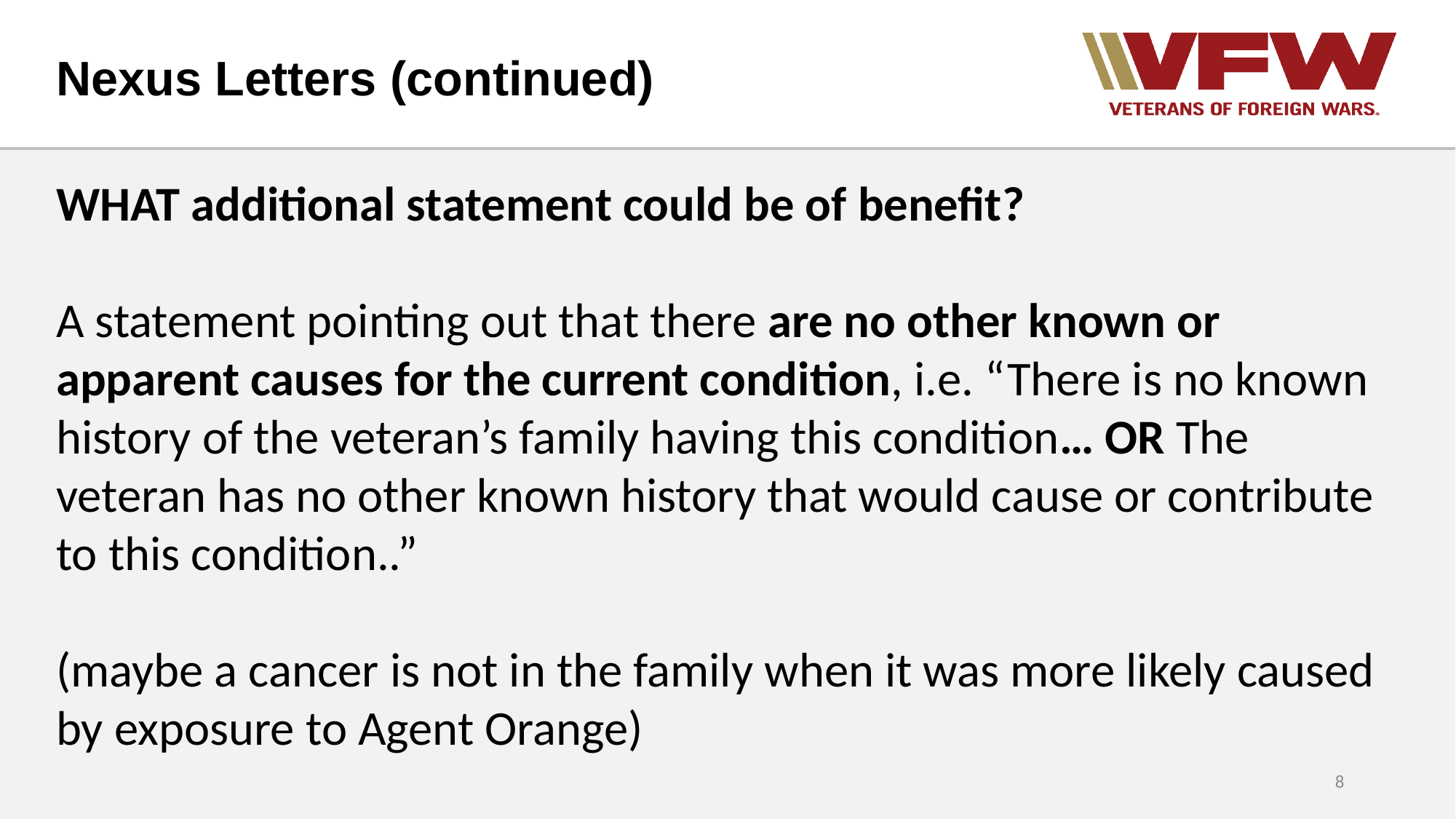

# Nexus Letters (continued)
WHAT additional statement could be of benefit?

A statement pointing out that there are no other known or apparent causes for the current condition, i.e. “There is no known history of the veteran’s family having this condition… OR The veteran has no other known history that would cause or contribute to this condition..”

(maybe a cancer is not in the family when it was more likely caused by exposure to Agent Orange)

8